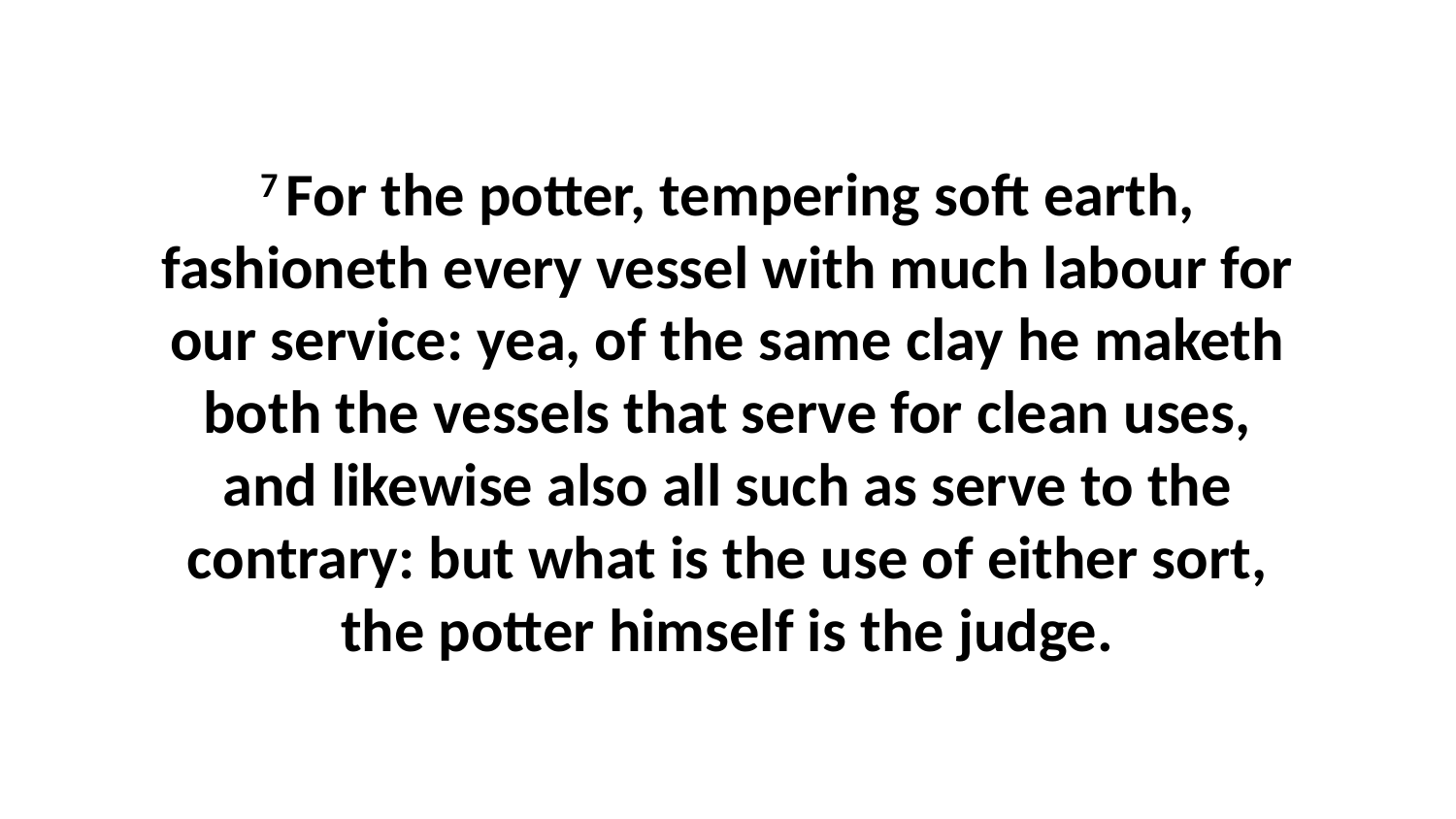

7 For the potter, tempering soft earth, fashioneth every vessel with much labour for our service: yea, of the same clay he maketh both the vessels that serve for clean uses, and likewise also all such as serve to the contrary: but what is the use of either sort, the potter himself is the judge.